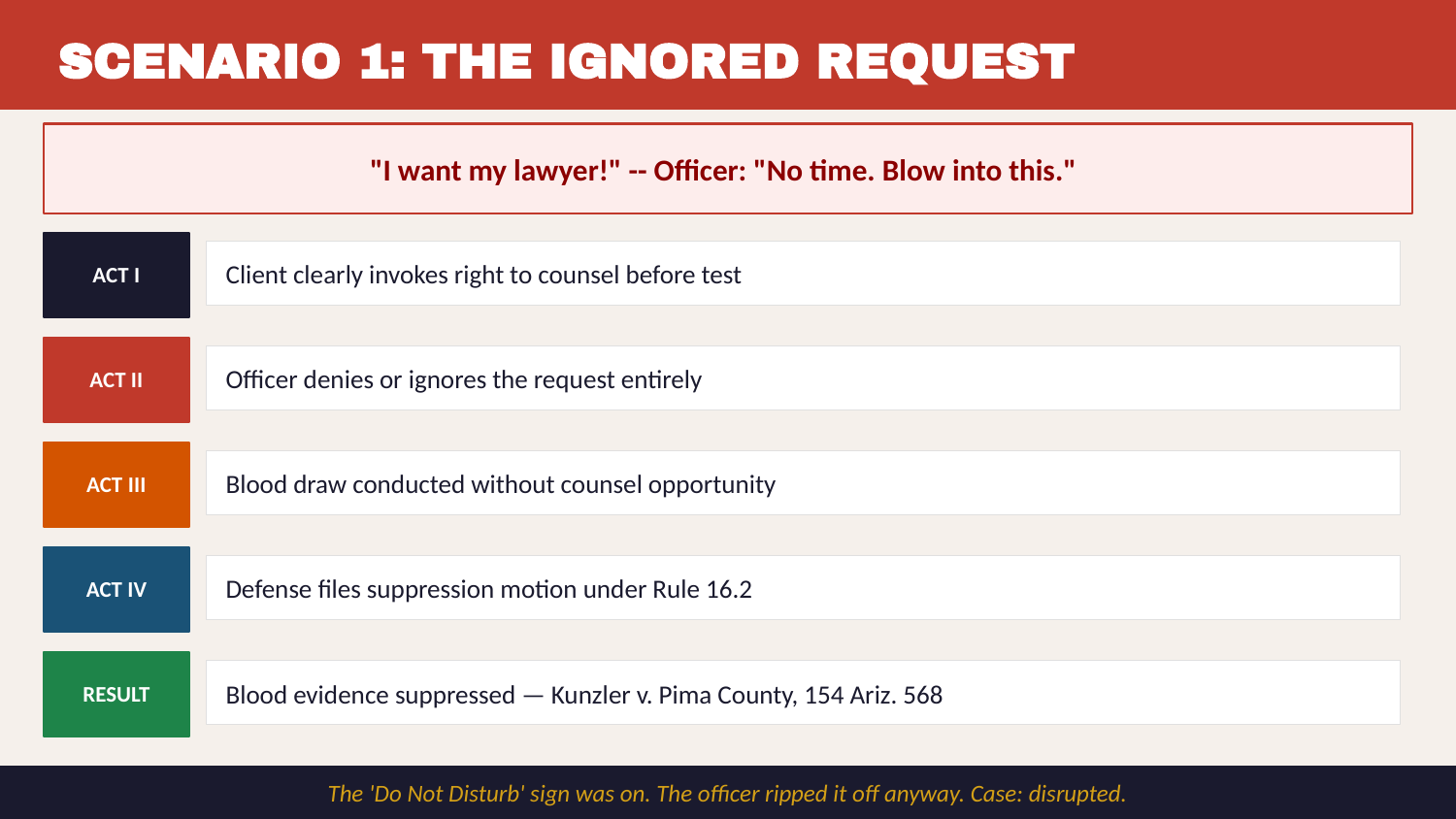

SCENARIO 1: THE IGNORED REQUEST

"I want my lawyer!" -- Officer: "No time. Blow into this."

Client clearly invokes right to counsel before test
ACT I

Officer denies or ignores the request entirely
ACT II

Blood draw conducted without counsel opportunity
ACT III

Defense files suppression motion under Rule 16.2
ACT IV

Blood evidence suppressed — Kunzler v. Pima County, 154 Ariz. 568
RESULT

The 'Do Not Disturb' sign was on. The officer ripped it off anyway. Case: disrupted.